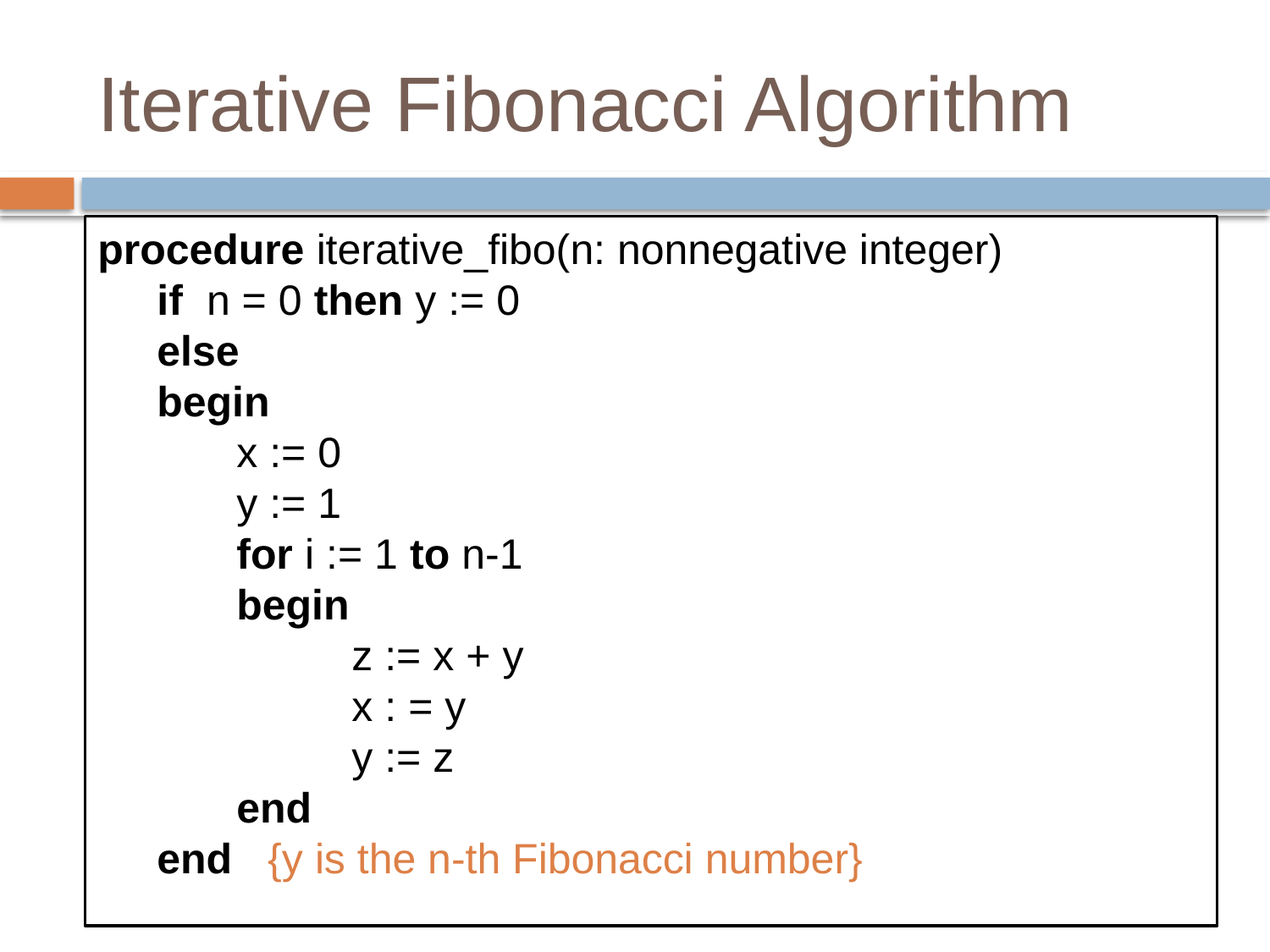

# Iterative Fibonacci Algorithm
procedure iterative_fibo(n: nonnegative integer)
     if  n = 0 then y := 0
     else
     begin
	 x := 0
	 y := 1
	 for i := 1 to n-1
	 begin
		z := x + y
		x : = y
		y := z
	 end
     end   {y is the n-th Fibonacci number}